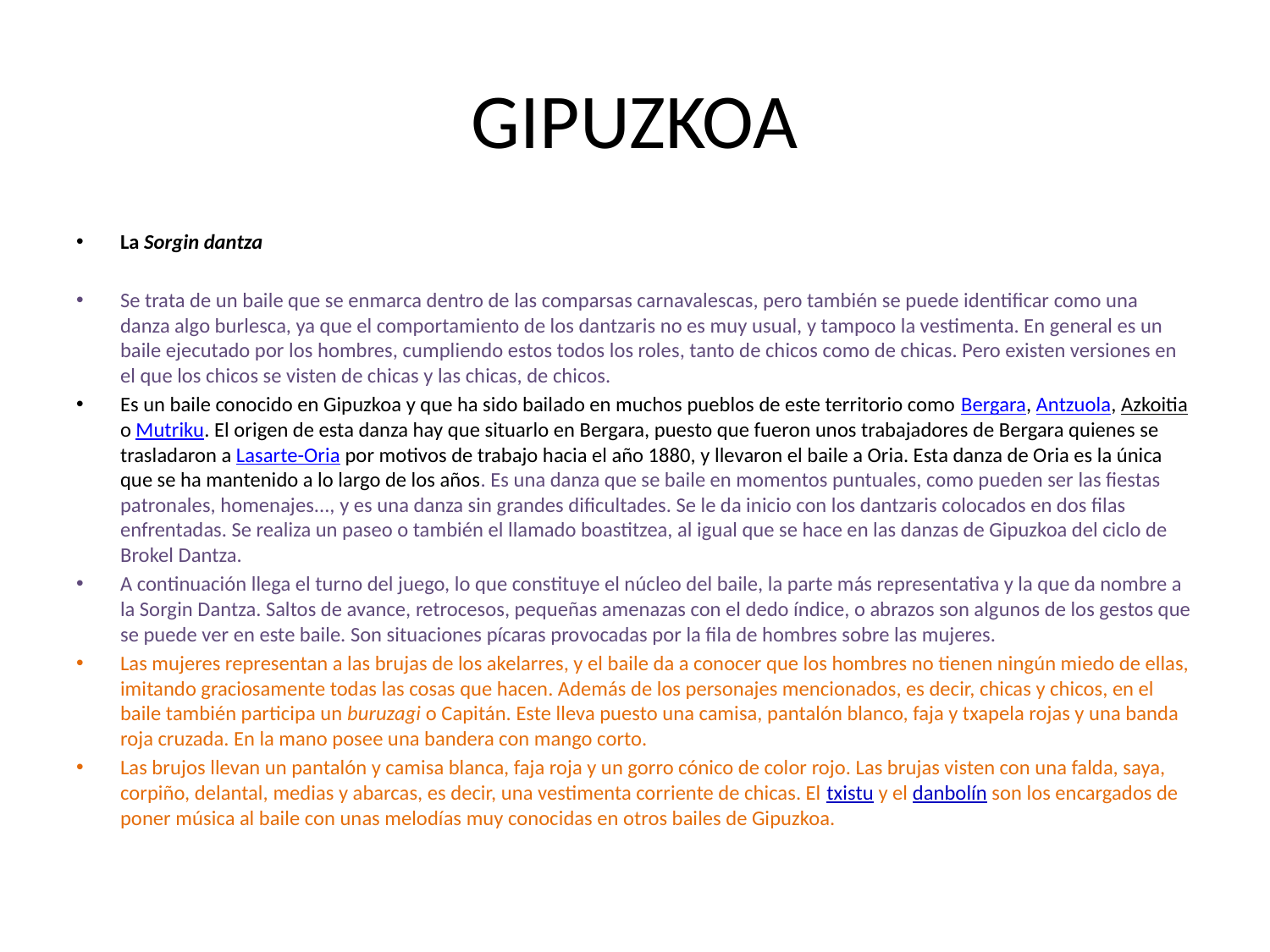

# GIPUZKOA
La Sorgin dantza

Se trata de un baile que se enmarca dentro de las comparsas carnavalescas, pero también se puede identificar como una danza algo burlesca, ya que el comportamiento de los dantzaris no es muy usual, y tampoco la vestimenta. En general es un baile ejecutado por los hombres, cumpliendo estos todos los roles, tanto de chicos como de chicas. Pero existen versiones en el que los chicos se visten de chicas y las chicas, de chicos.
Es un baile conocido en Gipuzkoa y que ha sido bailado en muchos pueblos de este territorio como Bergara, Antzuola, Azkoitia o Mutriku. El origen de esta danza hay que situarlo en Bergara, puesto que fueron unos trabajadores de Bergara quienes se trasladaron a Lasarte-Oria por motivos de trabajo hacia el año 1880, y llevaron el baile a Oria. Esta danza de Oria es la única que se ha mantenido a lo largo de los años. Es una danza que se baile en momentos puntuales, como pueden ser las fiestas patronales, homenajes..., y es una danza sin grandes dificultades. Se le da inicio con los dantzaris colocados en dos filas enfrentadas. Se realiza un paseo o también el llamado boastitzea, al igual que se hace en las danzas de Gipuzkoa del ciclo de Brokel Dantza.
A continuación llega el turno del juego, lo que constituye el núcleo del baile, la parte más representativa y la que da nombre a la Sorgin Dantza. Saltos de avance, retrocesos, pequeñas amenazas con el dedo índice, o abrazos son algunos de los gestos que se puede ver en este baile. Son situaciones pícaras provocadas por la fila de hombres sobre las mujeres.
Las mujeres representan a las brujas de los akelarres, y el baile da a conocer que los hombres no tienen ningún miedo de ellas, imitando graciosamente todas las cosas que hacen. Además de los personajes mencionados, es decir, chicas y chicos, en el baile también participa un buruzagi o Capitán. Este lleva puesto una camisa, pantalón blanco, faja y txapela rojas y una banda roja cruzada. En la mano posee una bandera con mango corto.
Las brujos llevan un pantalón y camisa blanca, faja roja y un gorro cónico de color rojo. Las brujas visten con una falda, saya, corpiño, delantal, medias y abarcas, es decir, una vestimenta corriente de chicas. El txistu y el danbolín son los encargados de poner música al baile con unas melodías muy conocidas en otros bailes de Gipuzkoa.